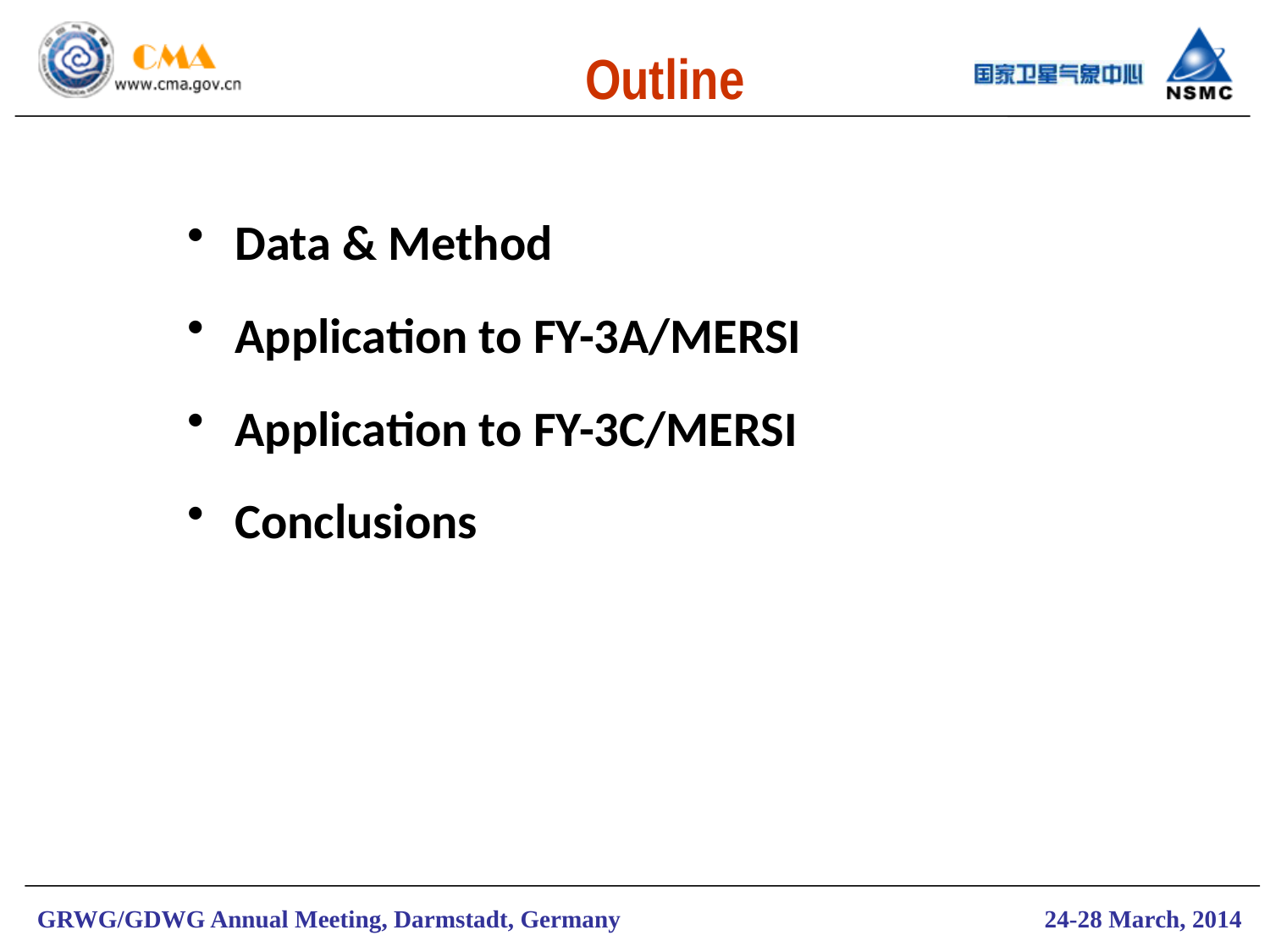

Outline
Data & Method
Application to FY-3A/MERSI
Application to FY-3C/MERSI
Conclusions